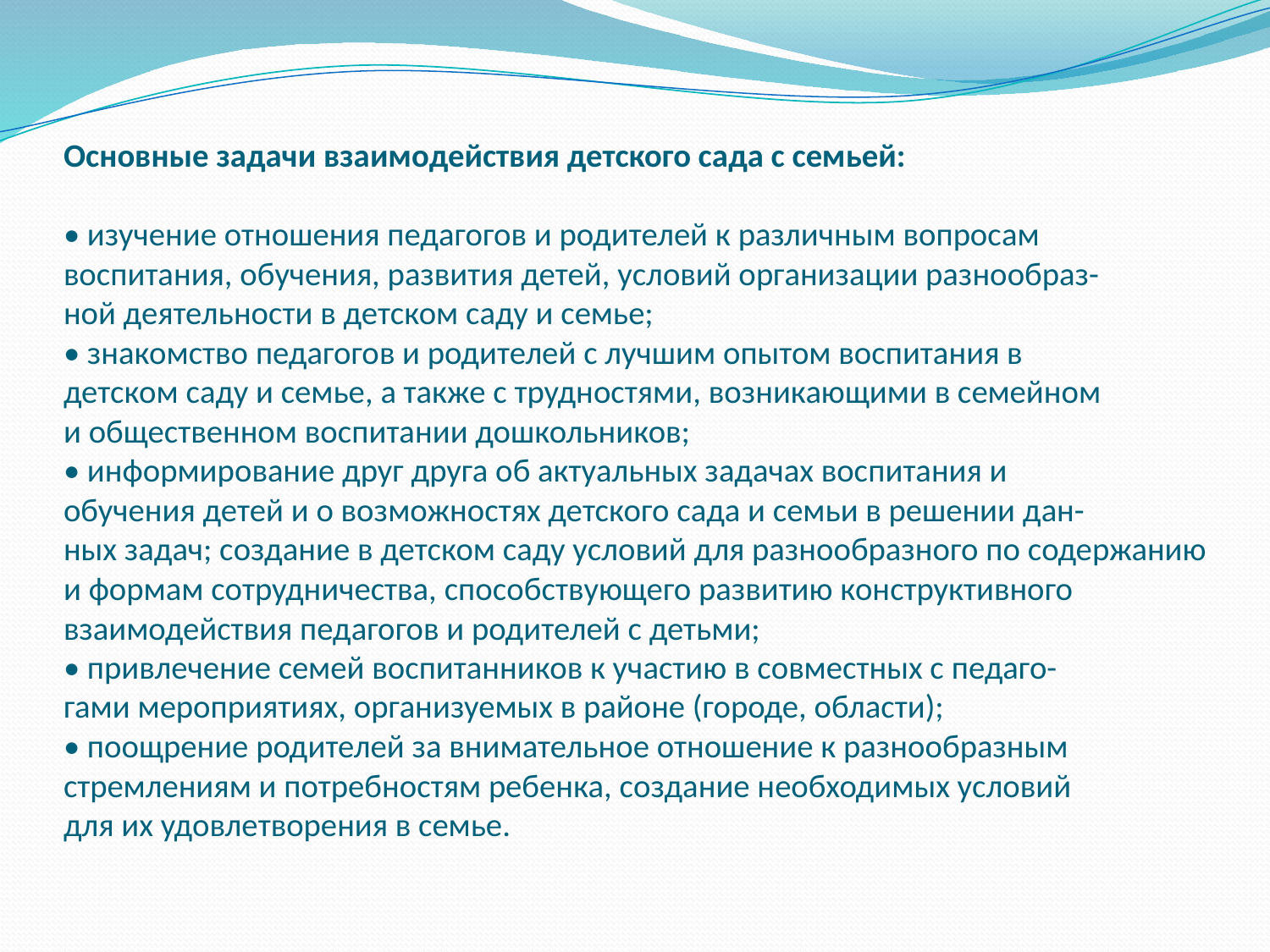

# Основные задачи взаимодействия детского сада с семьей: • изучение отношения педагогов и родителей к различным вопросам воспитания, обучения, развития детей, условий организации разнообраз- ной деятельности в детском саду и семье; • знакомство педагогов и родителей с лучшим опытом воспитания в детском саду и семье, а также с трудностями, возникающими в семейном и общественном воспитании дошкольников; • информирование друг друга об актуальных задачах воспитания и обучения детей и о возможностях детского сада и семьи в решении дан- ных задач; создание в детском саду условий для разнообразного по содержанию и формам сотрудничества, способствующего развитию конструктивного взаимодействия педагогов и родителей с детьми; • привлечение семей воспитанников к участию в совместных с педаго- гами мероприятиях, организуемых в районе (городе, области); • поощрение родителей за внимательное отношение к разнообразным стремлениям и потребностям ребенка, создание необходимых условий для их удовлетворения в семье.